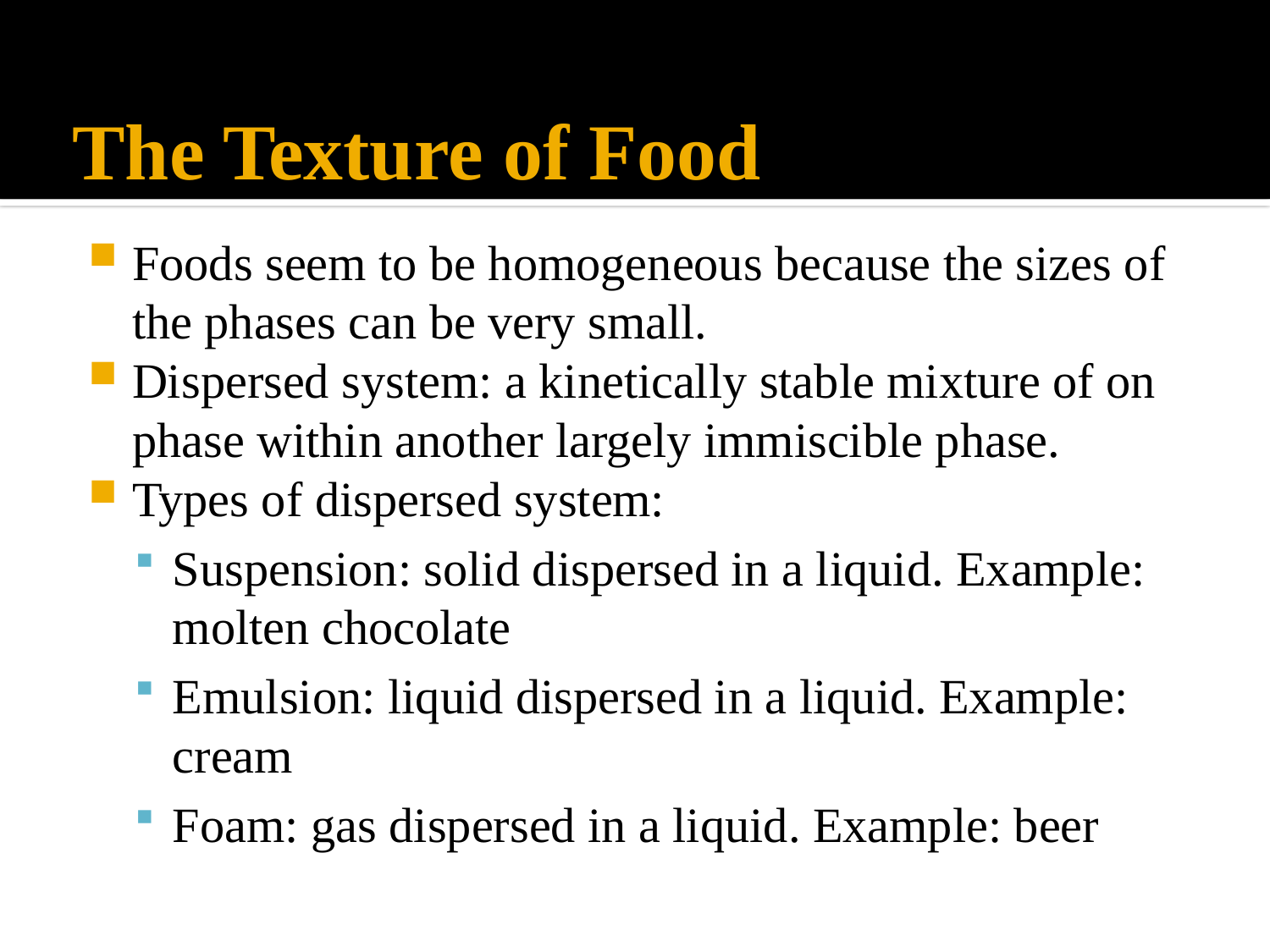

# The Texture of Food
Foods seem to be homogeneous because the sizes of the phases can be very small.
Dispersed system: a kinetically stable mixture of on phase within another largely immiscible phase.
Types of dispersed system:
Suspension: solid dispersed in a liquid. Example: molten chocolate
Emulsion: liquid dispersed in a liquid. Example: cream
Foam: gas dispersed in a liquid. Example: beer